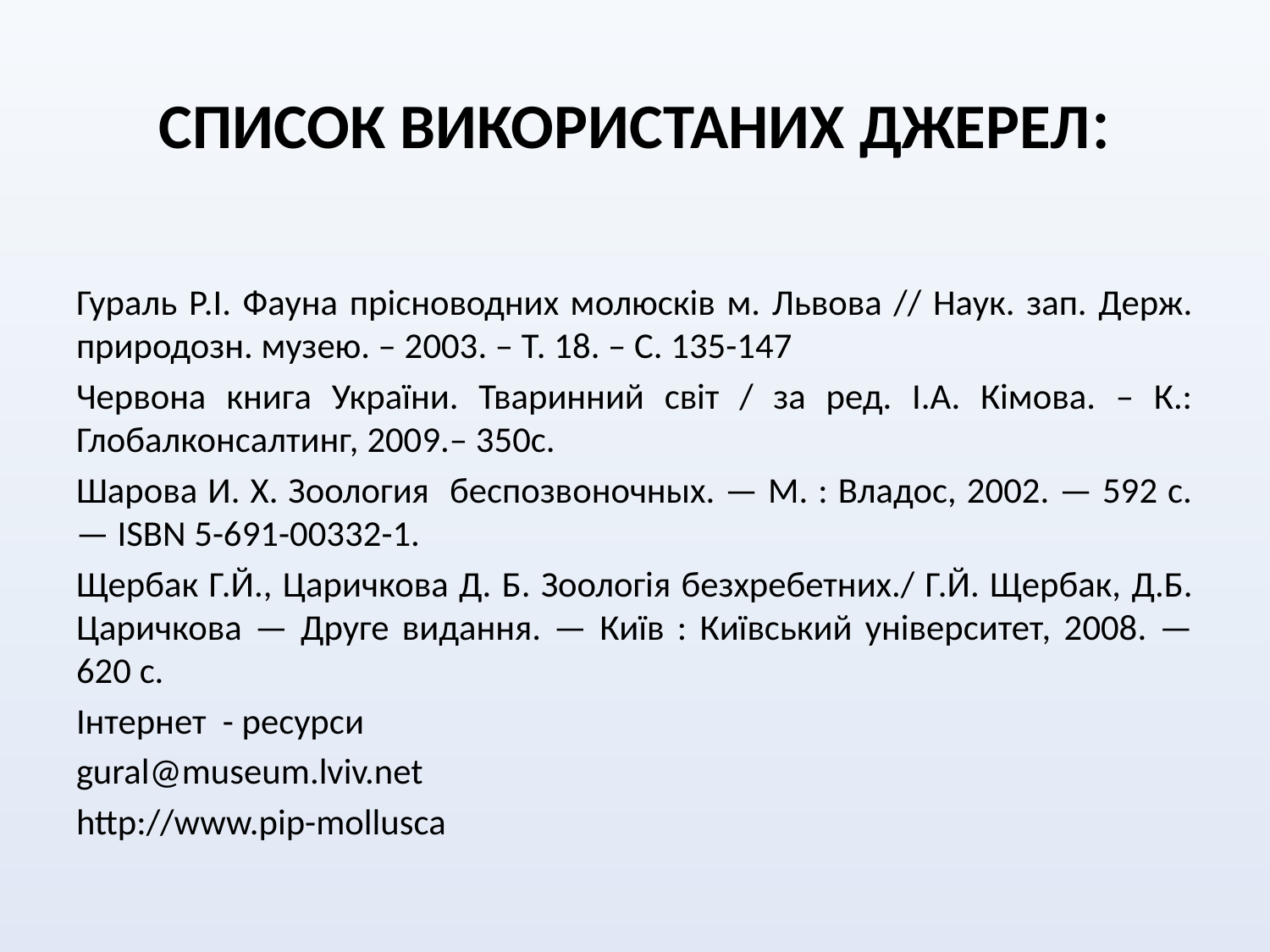

# СПИСОК ВИКОРИСТАНИХ ДЖЕРЕЛ:

Гураль Р.І. Фауна прісноводних молюсків м. Львова // Наук. зап. Держ. природозн. музею. – 2003. – Т. 18. – С. 135-147
Червона книга України. Тваринний світ / за ред. І.А. Кімова. – К.: Глобалконсалтинг, 2009.– 350с.
Шарова И. Х. Зоология  беспозвоночных. — М. : Владос, 2002. — 592 с. — ISBN 5-691-00332-1.
Щербак Г.Й., Царичкова Д. Б. Зоологія безхребетних./ Г.Й. Щербак, Д.Б. Царичкова — Друге видання. — Київ : Київський університет, 2008. — 620 с.
Інтернет  - ресурси
gural@museum.lviv.net
http://www.pip-mollusca